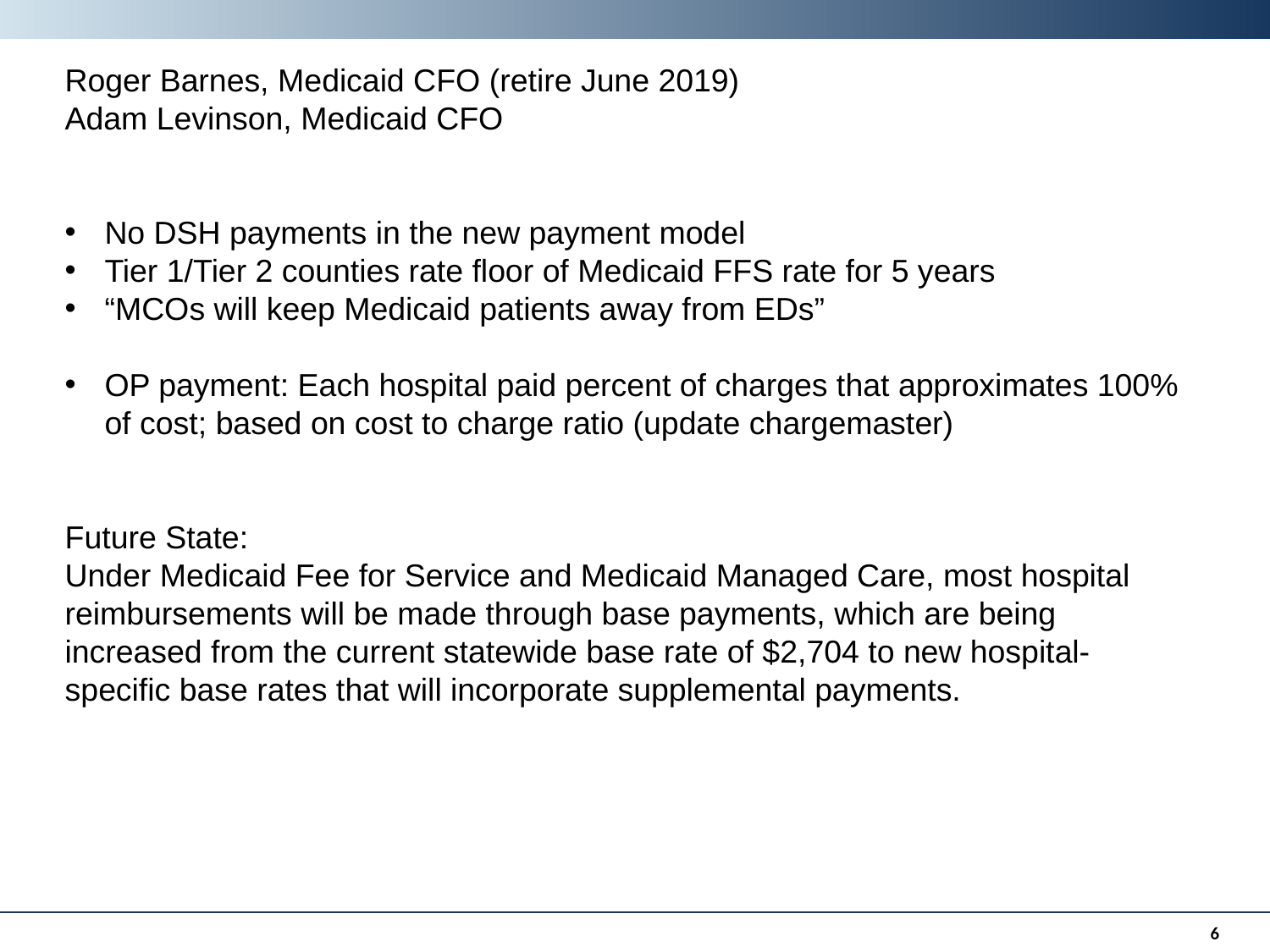

Roger Barnes, Medicaid CFO (retire June 2019)
Adam Levinson, Medicaid CFO

No DSH payments in the new payment model
Tier 1/Tier 2 counties rate floor of Medicaid FFS rate for 5 years
“MCOs will keep Medicaid patients away from EDs”

OP payment: Each hospital paid percent of charges that approximates 100% of cost; based on cost to charge ratio (update chargemaster)

Future State:
Under Medicaid Fee for Service and Medicaid Managed Care, most hospital reimbursements will be made through base payments, which are being increased from the current statewide base rate of $2,704 to new hospital-specific base rates that will incorporate supplemental payments.

6